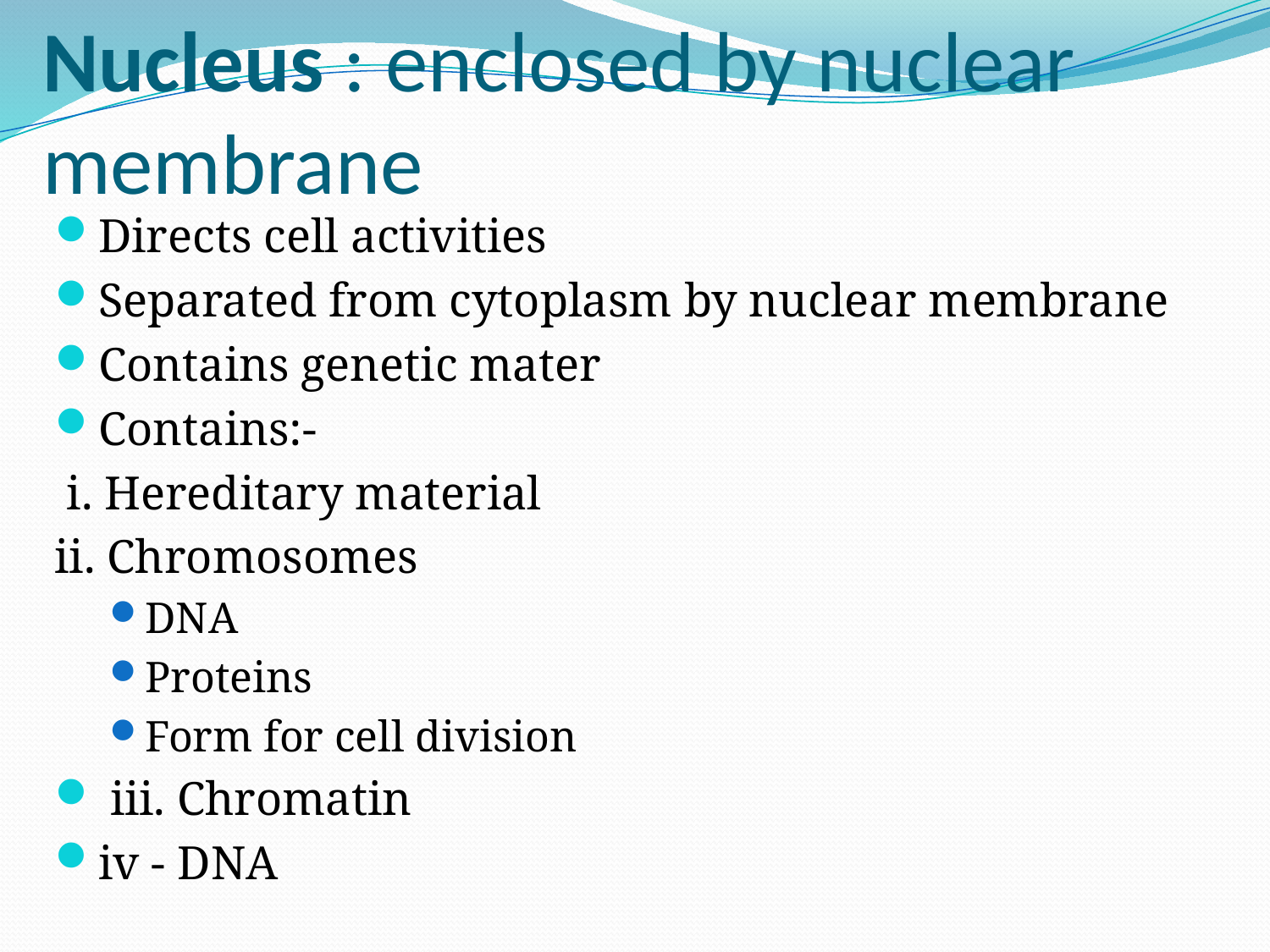

# Nucleus : enclosed by nuclear membrane
Directs cell activities
Separated from cytoplasm by nuclear membrane
Contains genetic mater
Contains:-
 i. Hereditary material
ii. Chromosomes
DNA
Proteins
Form for cell division
 iii. Chromatin
iv - DNA